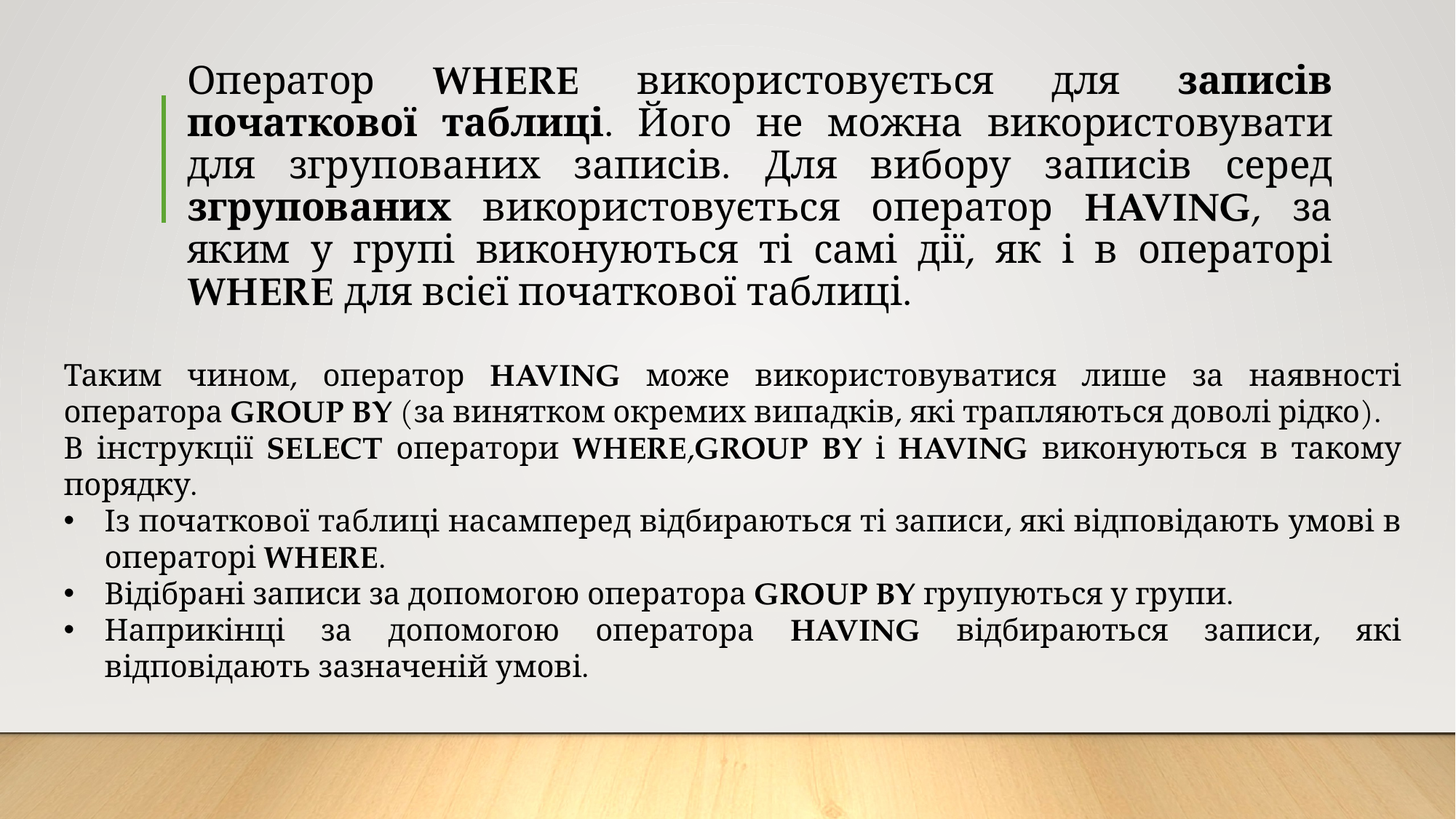

# Оператор WHERE використовується для записів початкової таблиці. Його не можна використовувати для згрупованих записів. Для вибору записів серед згрупованих використовується оператор HAVING, за яким у групі виконуються ті самі дії, як і в операторі WHERE для всієї початкової таблиці.
Таким чином, оператор HAVING може використовуватися лише за наявності оператора GROUP BY (за винятком окремих випадків, які трапляються доволі рідко).
В інструкції SELECT оператори WHERE,GROUP BY і HAVING виконуються в такому порядку.
Із початкової таблиці насамперед відбираються ті записи, які відповідають умові в операторі WHERE.
Відібрані записи за допомогою оператора GROUP BY групуються у групи.
Наприкінці за допомогою оператора HAVING відбираються записи, які відповідають зазначеній умові.